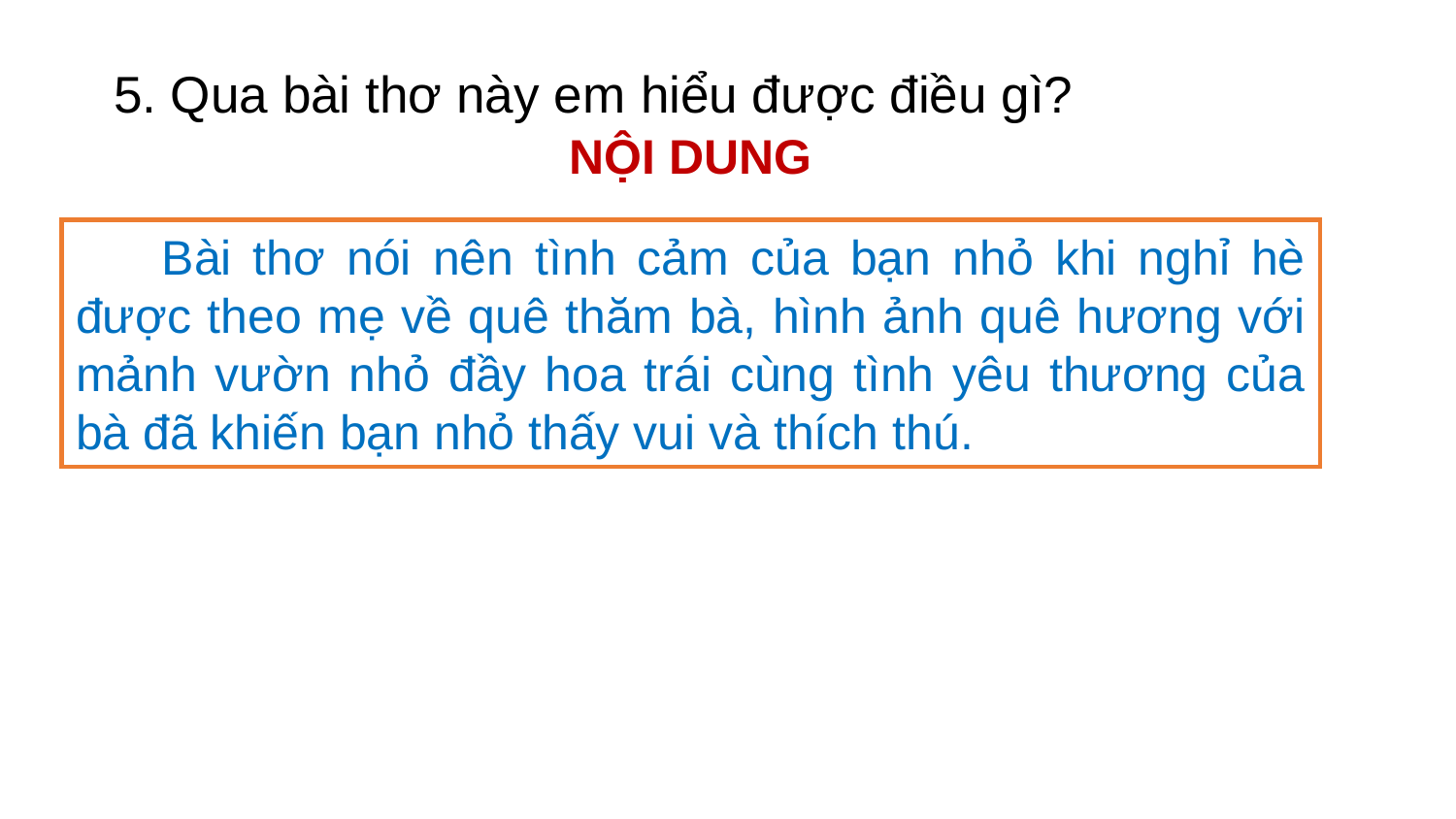

5. Qua bài thơ này em hiểu được điều gì?
NỘI DUNG
    Bài thơ nói nên tình cảm của bạn nhỏ khi nghỉ hè được theo mẹ về quê thăm bà, hình ảnh quê hương với mảnh vườn nhỏ đầy hoa trái cùng tình yêu thương của bà đã khiến bạn nhỏ thấy vui và thích thú.
    Bài thơ nói nên tình cảm của bạn nhỏ khi nghỉ hè được theo mẹ về quê thăm bà, hình ảnh quê hương với mảnh vườn nhỏ đầy hoa trái cùng tình yêu thương của bà đã khiến bạn nhỏ thấy vui và thích thú.